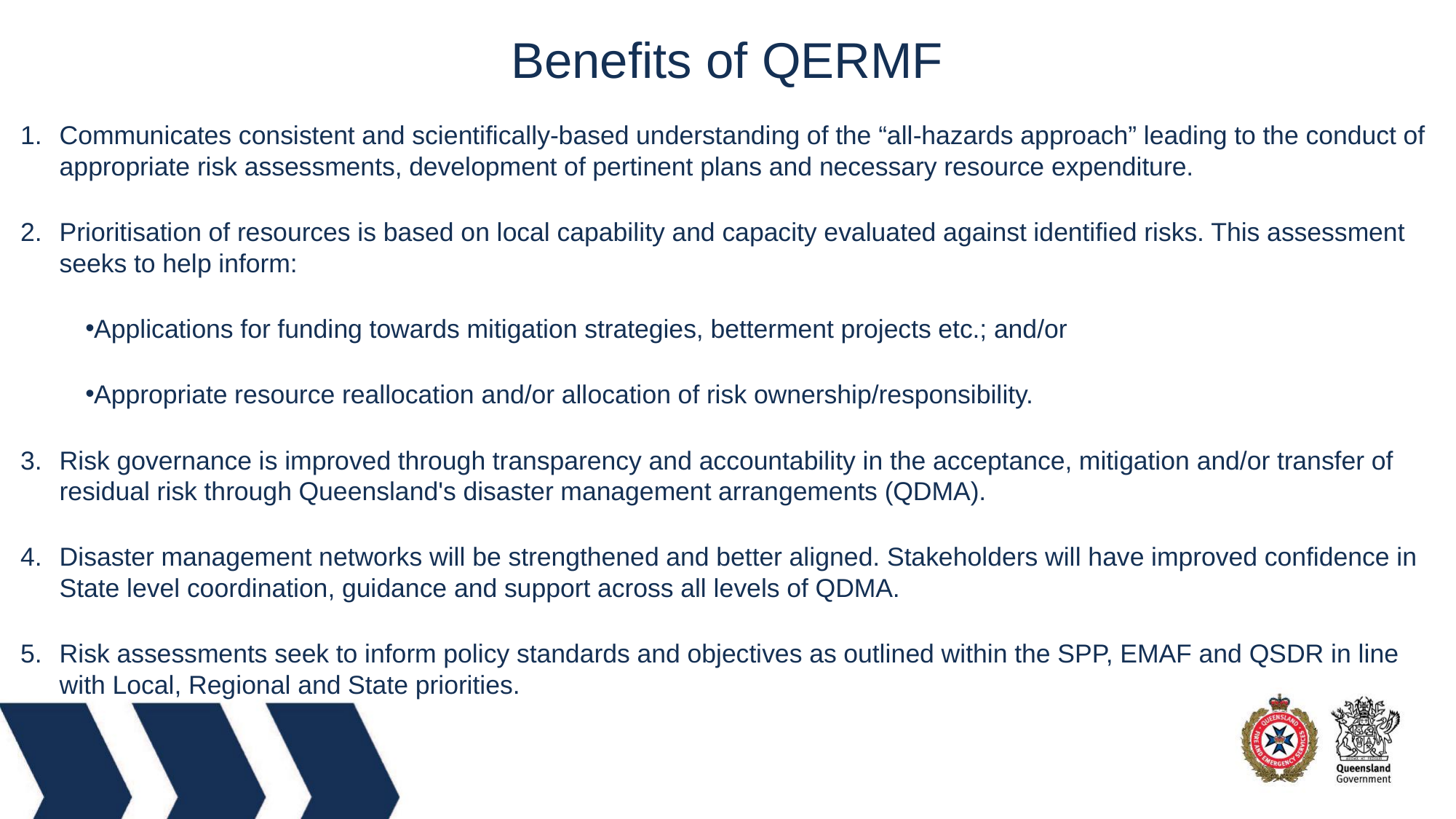

Benefits of QERMF
Communicates consistent and scientifically-based understanding of the “all-hazards approach” leading to the conduct of appropriate risk assessments, development of pertinent plans and necessary resource expenditure.
Prioritisation of resources is based on local capability and capacity evaluated against identified risks. This assessment seeks to help inform:
Applications for funding towards mitigation strategies, betterment projects etc.; and/or
Appropriate resource reallocation and/or allocation of risk ownership/responsibility.
Risk governance is improved through transparency and accountability in the acceptance, mitigation and/or transfer of residual risk through Queensland's disaster management arrangements (QDMA).
Disaster management networks will be strengthened and better aligned. Stakeholders will have improved confidence in State level coordination, guidance and support across all levels of QDMA.
Risk assessments seek to inform policy standards and objectives as outlined within the SPP, EMAF and QSDR in line with Local, Regional and State priorities.